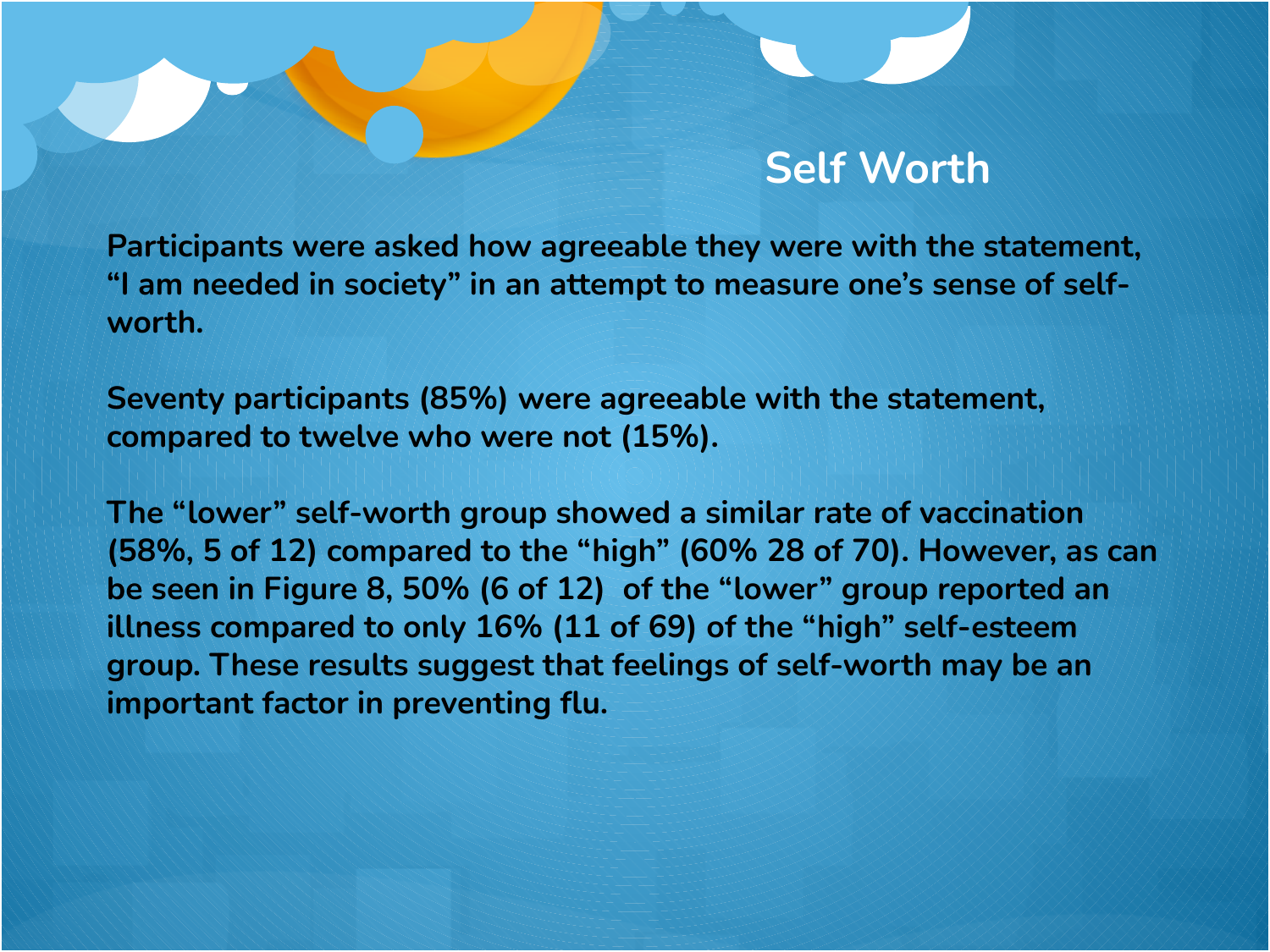

Self Worth
Participants were asked how agreeable they were with the statement, “I am needed in society” in an attempt to measure one’s sense of self-worth.

Seventy participants (85%) were agreeable with the statement, compared to twelve who were not (15%).

The “lower” self-worth group showed a similar rate of vaccination (58%, 5 of 12) compared to the “high” (60% 28 of 70). However, as can be seen in Figure 8, 50% (6 of 12)  of the “lower” group reported an illness compared to only 16% (11 of 69) of the “high” self-esteem group. These results suggest that feelings of self-worth may be an important factor in preventing flu.